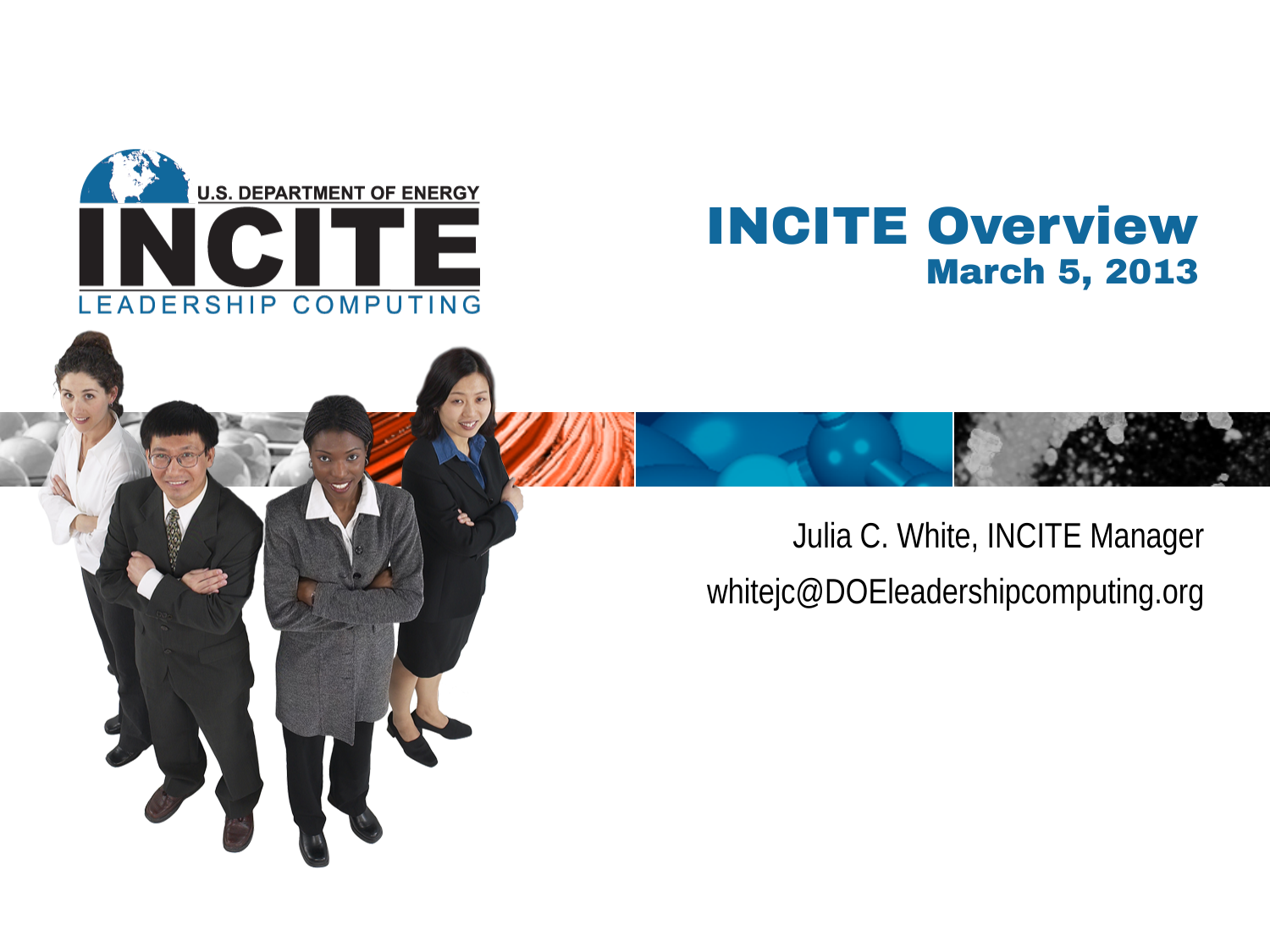

# INCITE Overview March 5, 2013
Julia C. White, INCITE Manager
whitejc@DOEleadershipcomputing.org